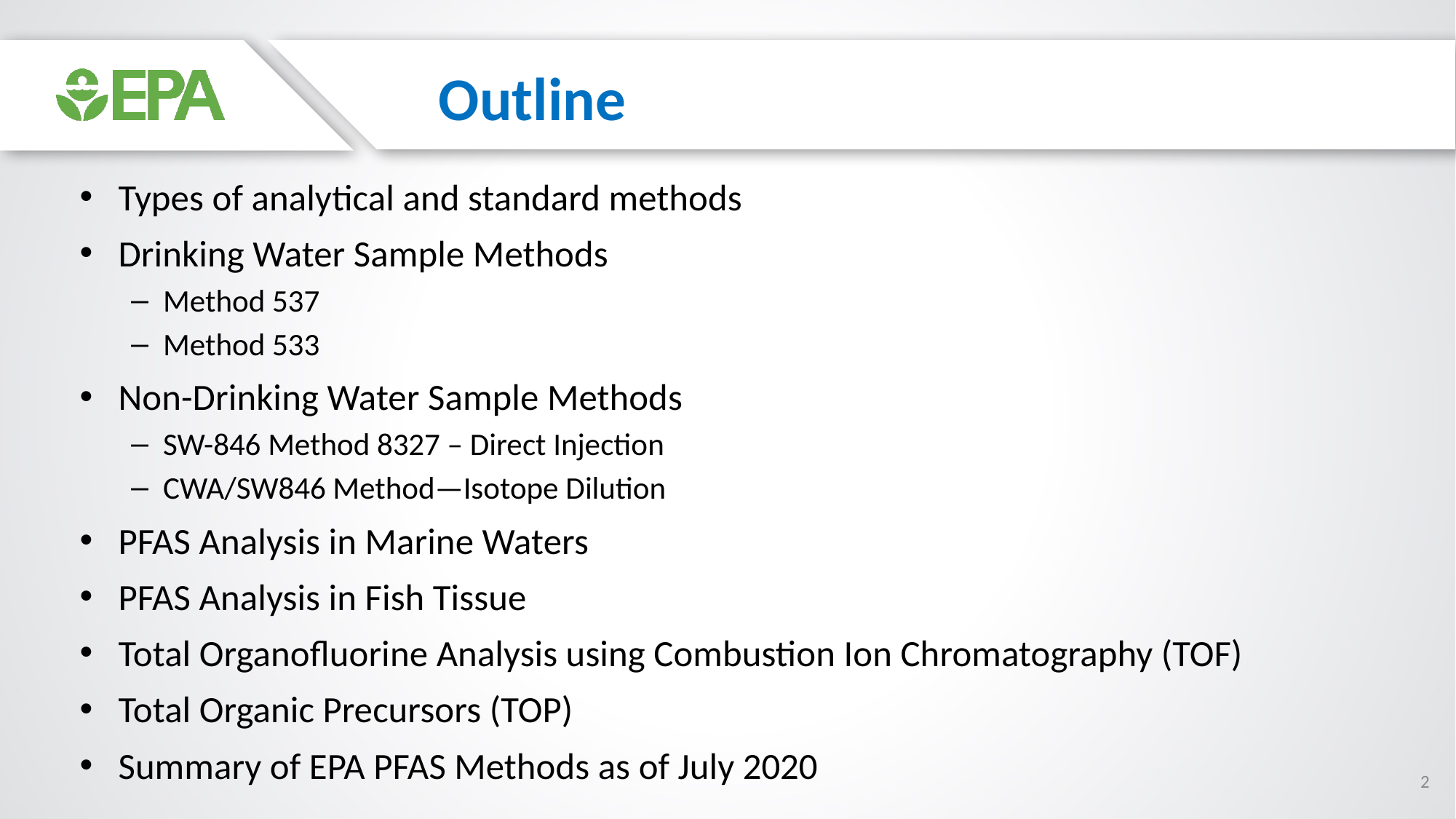

Outline
Types of analytical and standard methods
Drinking Water Sample Methods
Method 537
Method 533
Non-Drinking Water Sample Methods
SW-846 Method 8327 – Direct Injection
CWA/SW846 Method—Isotope Dilution
PFAS Analysis in Marine Waters
PFAS Analysis in Fish Tissue
Total Organofluorine Analysis using Combustion Ion Chromatography (TOF)
Total Organic Precursors (TOP)
Summary of EPA PFAS Methods as of July 2020

2